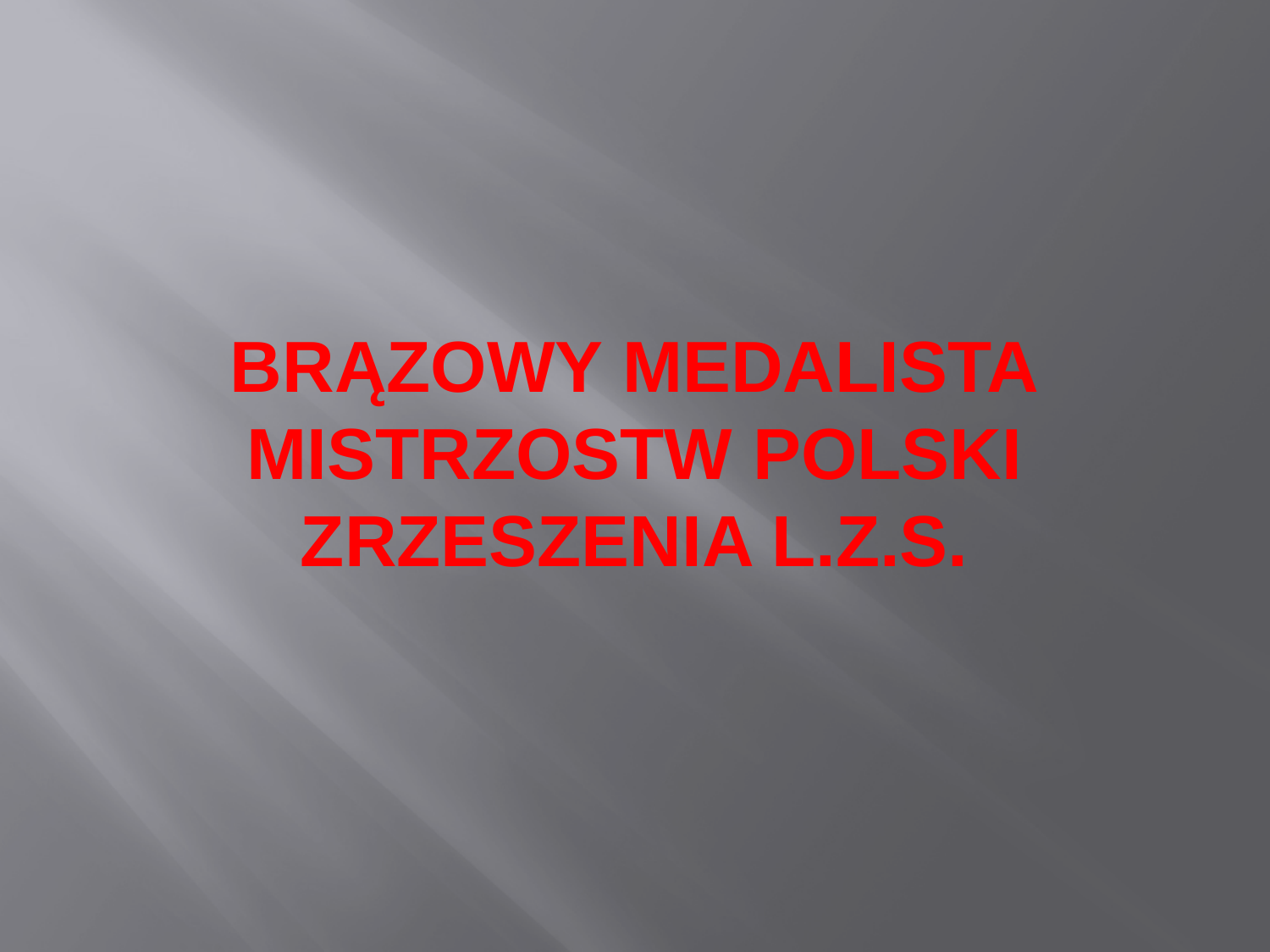

# BRĄZOWY MEDALISTA MISTRZOSTW POLSKI ZRZESZENIA L.Z.S.